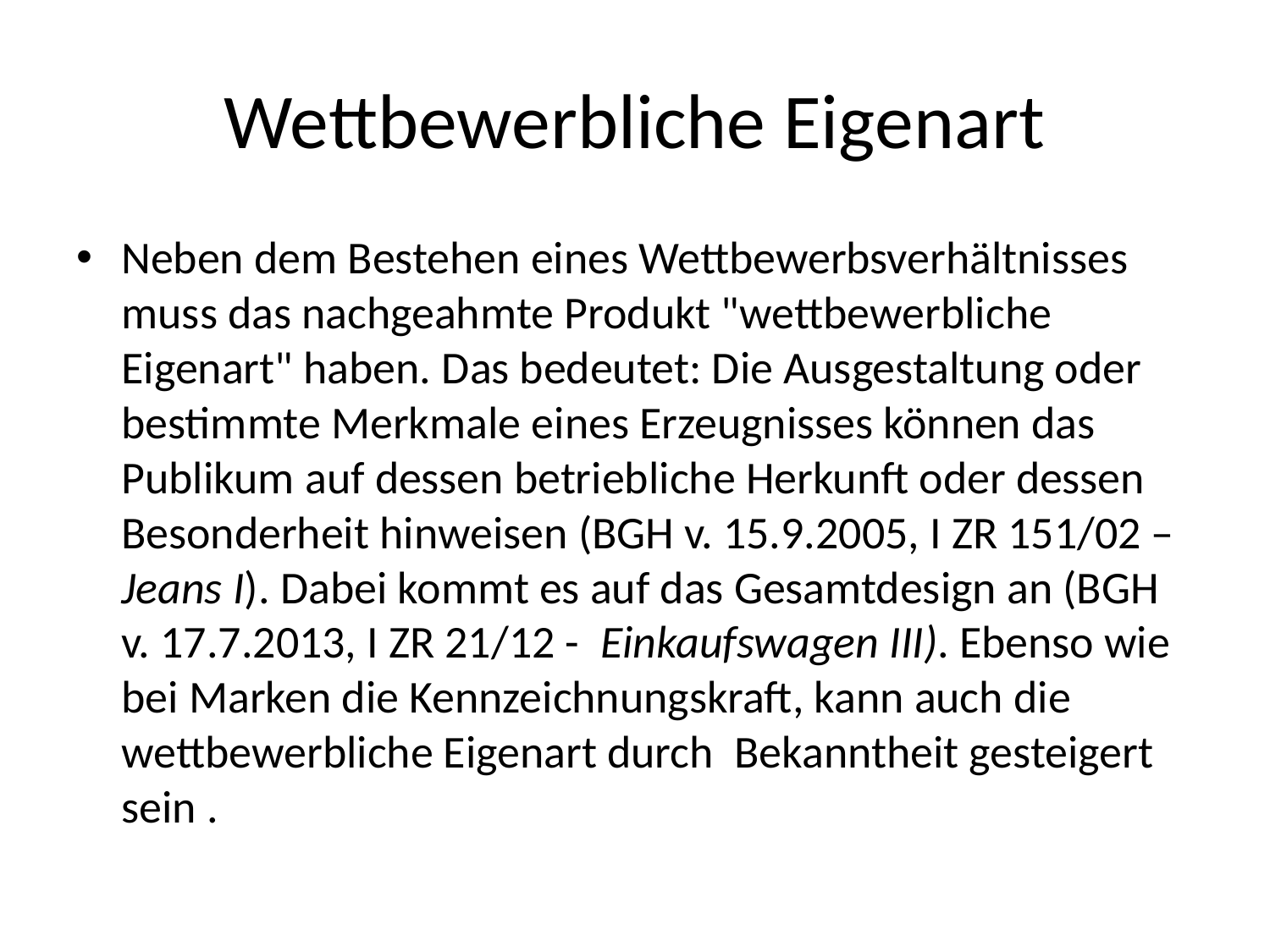

# Wettbewerbliche Eigenart
Neben dem Bestehen eines Wettbewerbsverhältnisses muss das nachgeahmte Produkt "wettbewerbliche Eigenart" haben. Das bedeutet: Die Ausgestaltung oder bestimmte Merkmale eines Erzeugnisses können das Publikum auf dessen betriebliche Herkunft oder dessen Besonderheit hinweisen (BGH v. 15.9.2005, I ZR 151/02 – Jeans I). Dabei kommt es auf das Gesamtdesign an (BGH v. 17.7.2013, I ZR 21/12 -  Einkaufswagen III). Ebenso wie bei Marken die Kennzeichnungskraft, kann auch die wettbewerbliche Eigenart durch  Bekanntheit gesteigert sein .